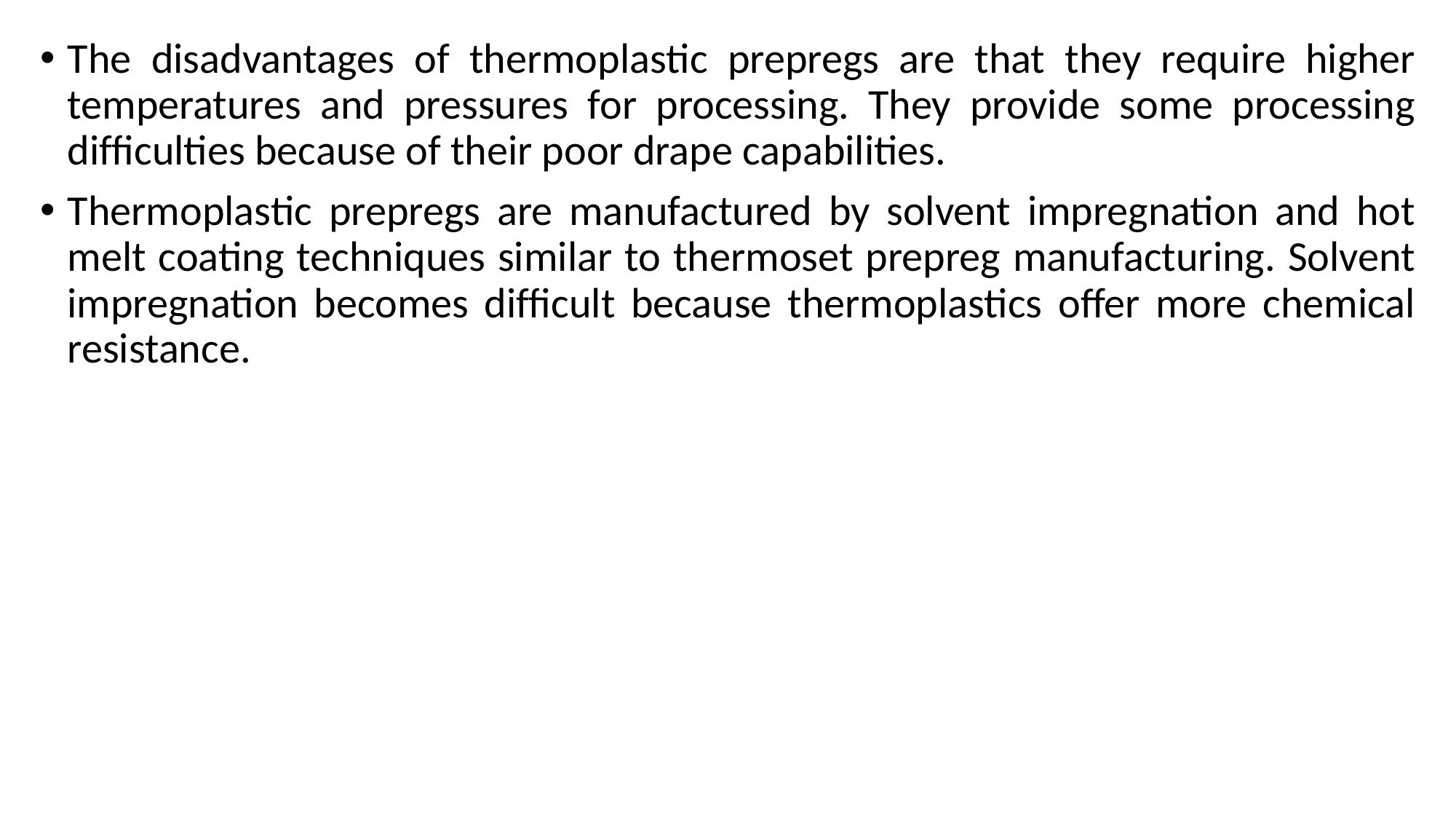

The disadvantages of thermoplastic prepregs are that they require higher temperatures and pressures for processing. They provide some processing difﬁculties because of their poor drape capabilities.
Thermoplastic prepregs are manufactured by solvent impregnation and hot melt coating techniques similar to thermoset prepreg manufacturing. Solvent impregnation becomes difﬁcult because thermoplastics offer more chemical resistance.